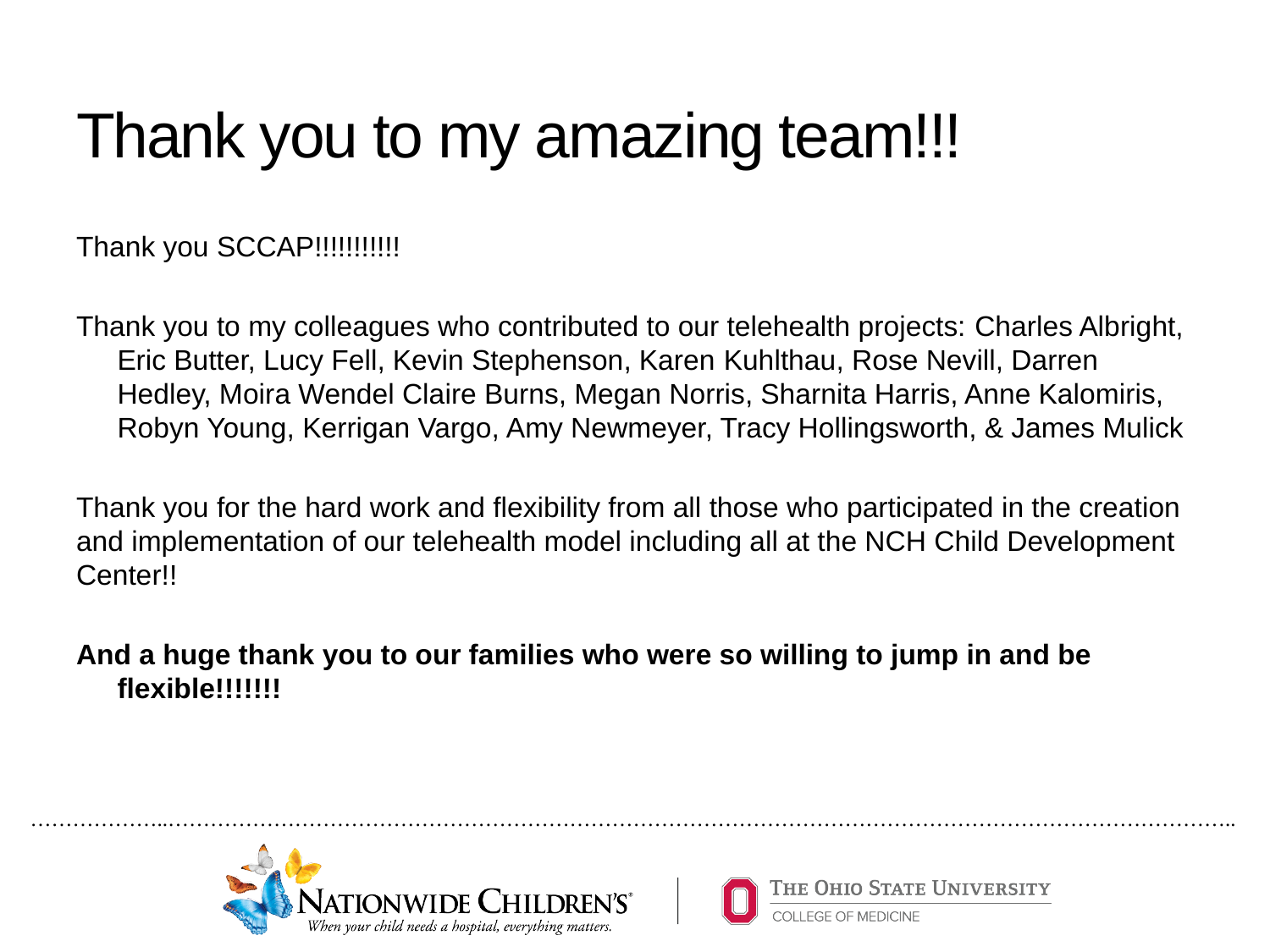

# Thank you to my amazing team!!!
Thank you SCCAP!!!!!!!!!!!

Thank you to my colleagues who contributed to our telehealth projects: Charles Albright, Eric Butter, Lucy Fell, Kevin Stephenson, Karen Kuhlthau, Rose Nevill, Darren Hedley, Moira Wendel Claire Burns, Megan Norris, Sharnita Harris, Anne Kalomiris, Robyn Young, Kerrigan Vargo, Amy Newmeyer, Tracy Hollingsworth, & James Mulick

Thank you for the hard work and flexibility from all those who participated in the creation and implementation of our telehealth model including all at the NCH Child Development Center!!

And a huge thank you to our families who were so willing to jump in and be flexible!!!!!!!